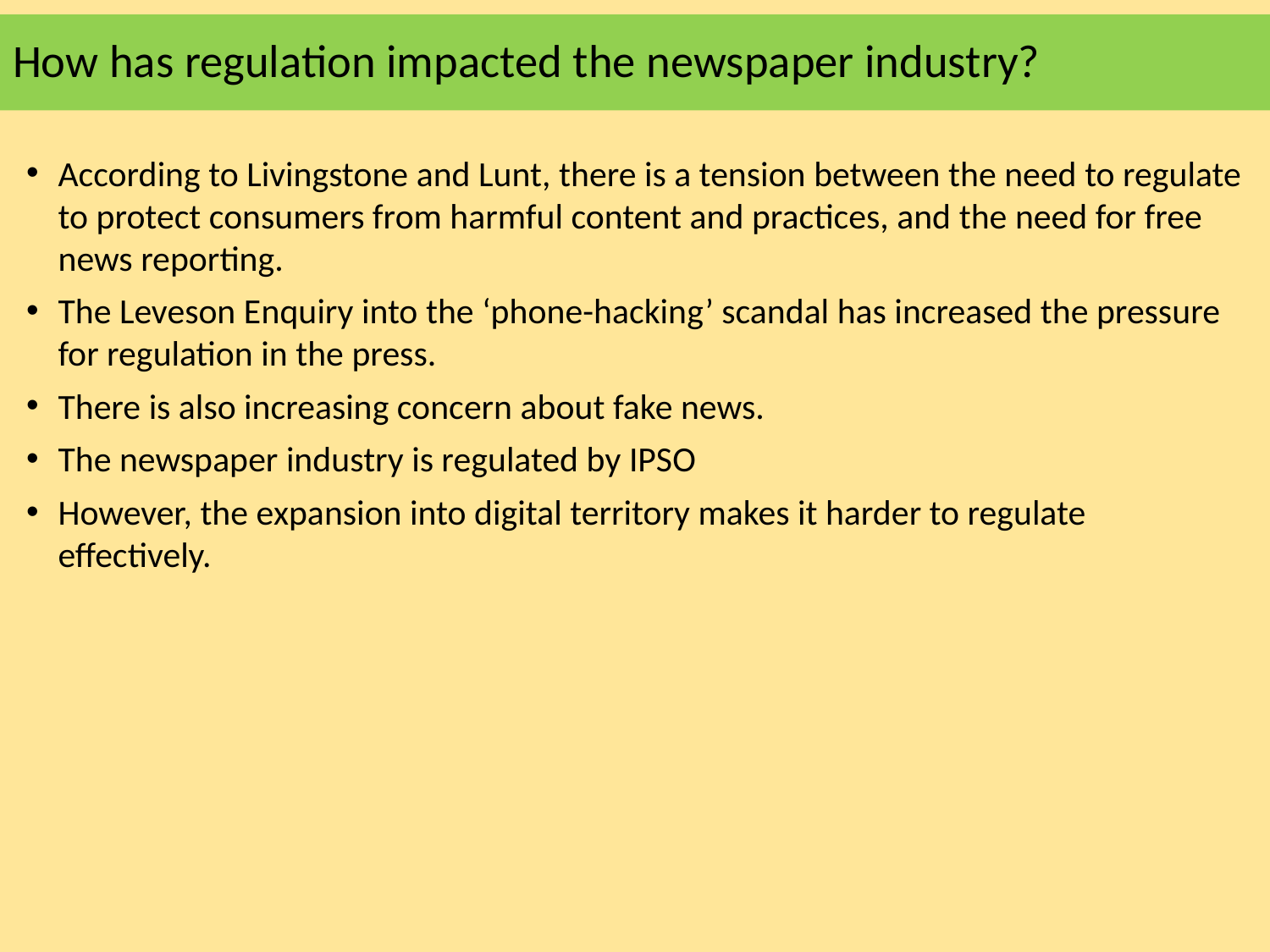

# How has regulation impacted the newspaper industry?
According to Livingstone and Lunt, there is a tension between the need to regulate to protect consumers from harmful content and practices, and the need for free news reporting.
The Leveson Enquiry into the ‘phone-hacking’ scandal has increased the pressure for regulation in the press.
There is also increasing concern about fake news.
The newspaper industry is regulated by IPSO
However, the expansion into digital territory makes it harder to regulate effectively.